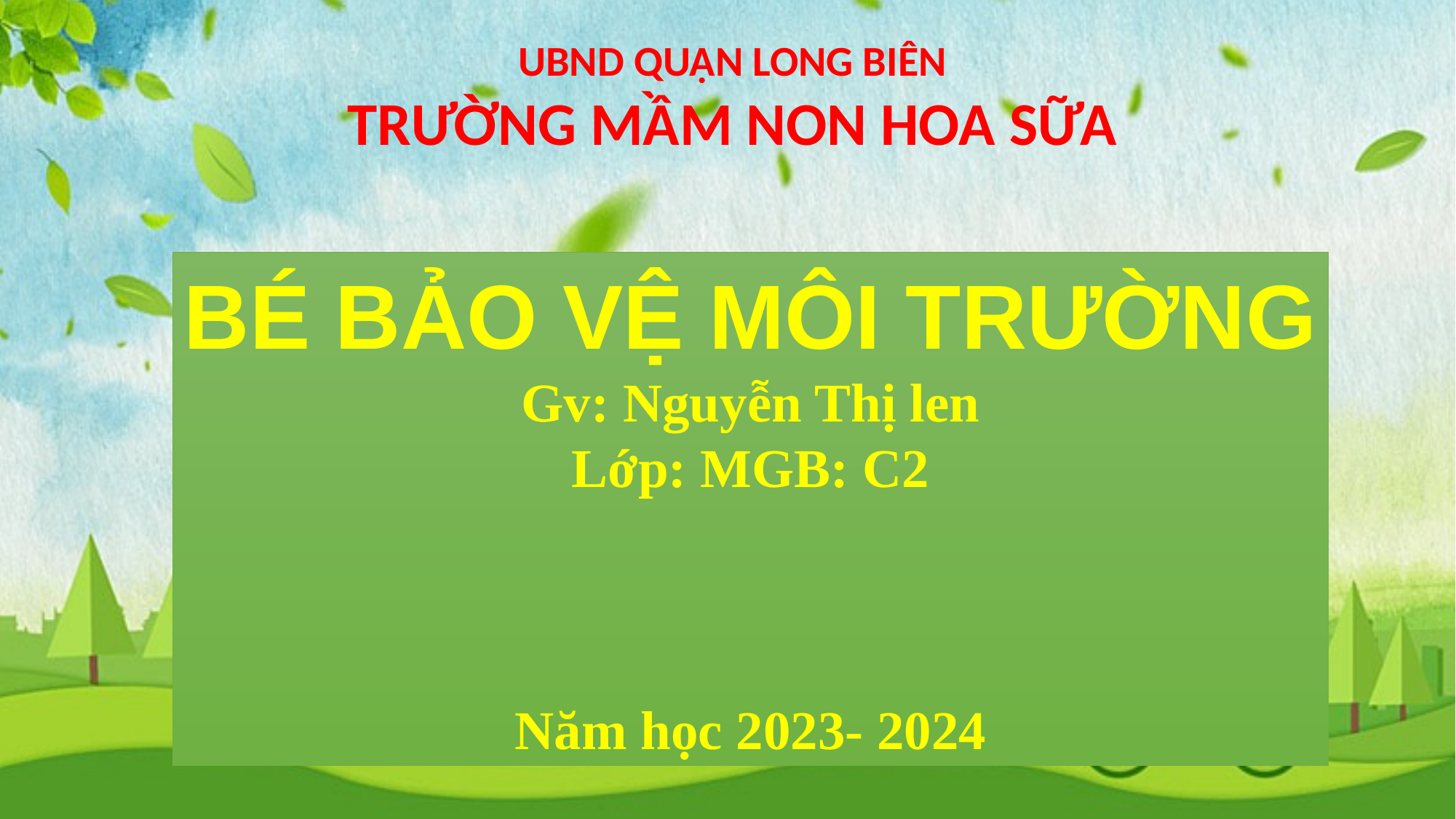

UBND QUẬN LONG BIÊN
TRƯỜNG MẦM NON HOA SỮA

BÉ BẢO VỆ MÔI TRƯỜNG
Gv: Nguyễn Thị len
Lớp: MGB: C2

Năm học 2023- 2024